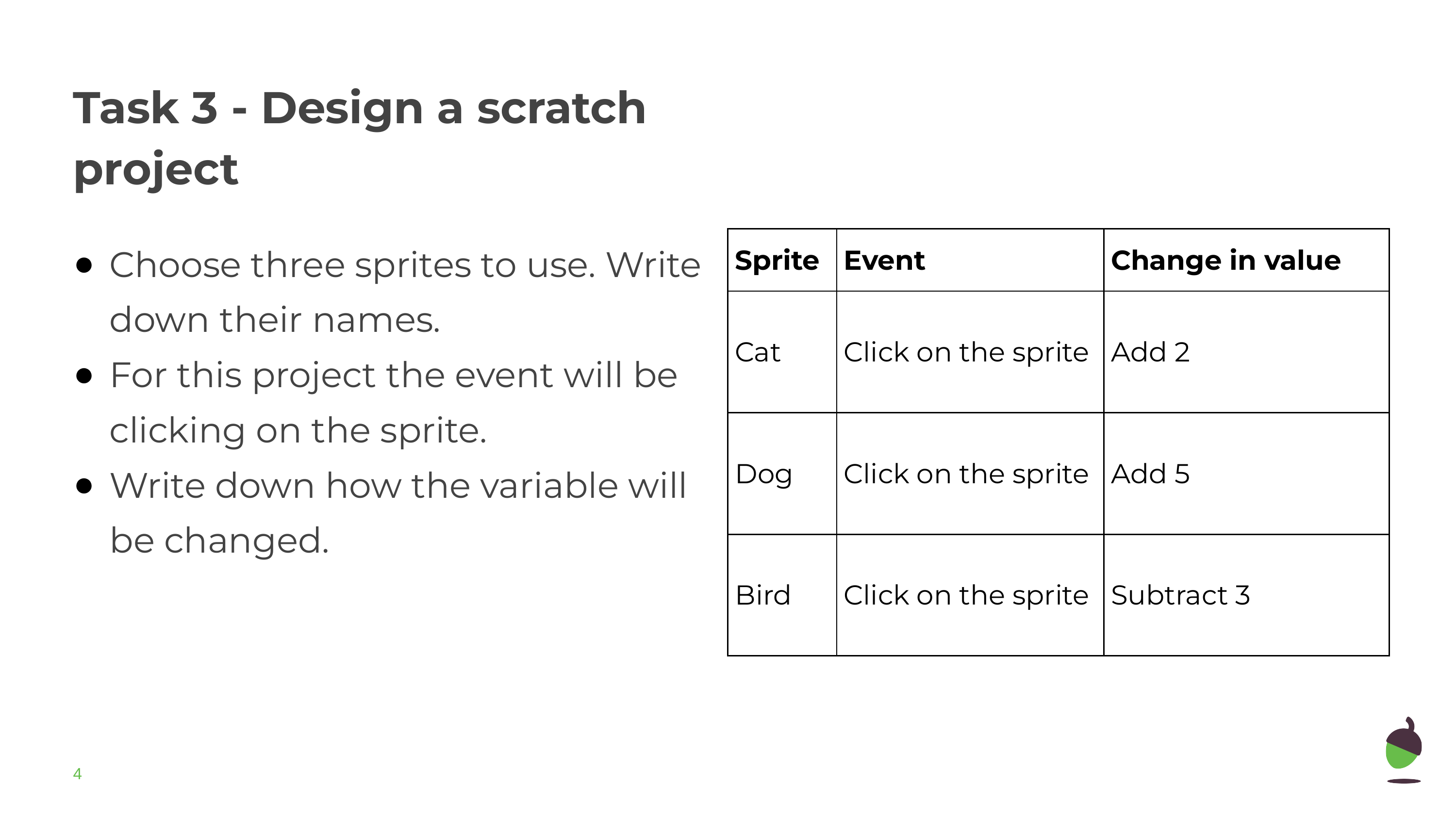

# Task 3 - Design a scratch project
Choose three sprites to use. Write down their names.
For this project the event will be clicking on the sprite.
Write down how the variable will be changed.

| Sprite | Event | Change in value |
| --- | --- | --- |
| Cat | Click on the sprite | Add 2 |
| Dog | Click on the sprite | Add 5 |
| Bird | Click on the sprite | Subtract 3 |
4